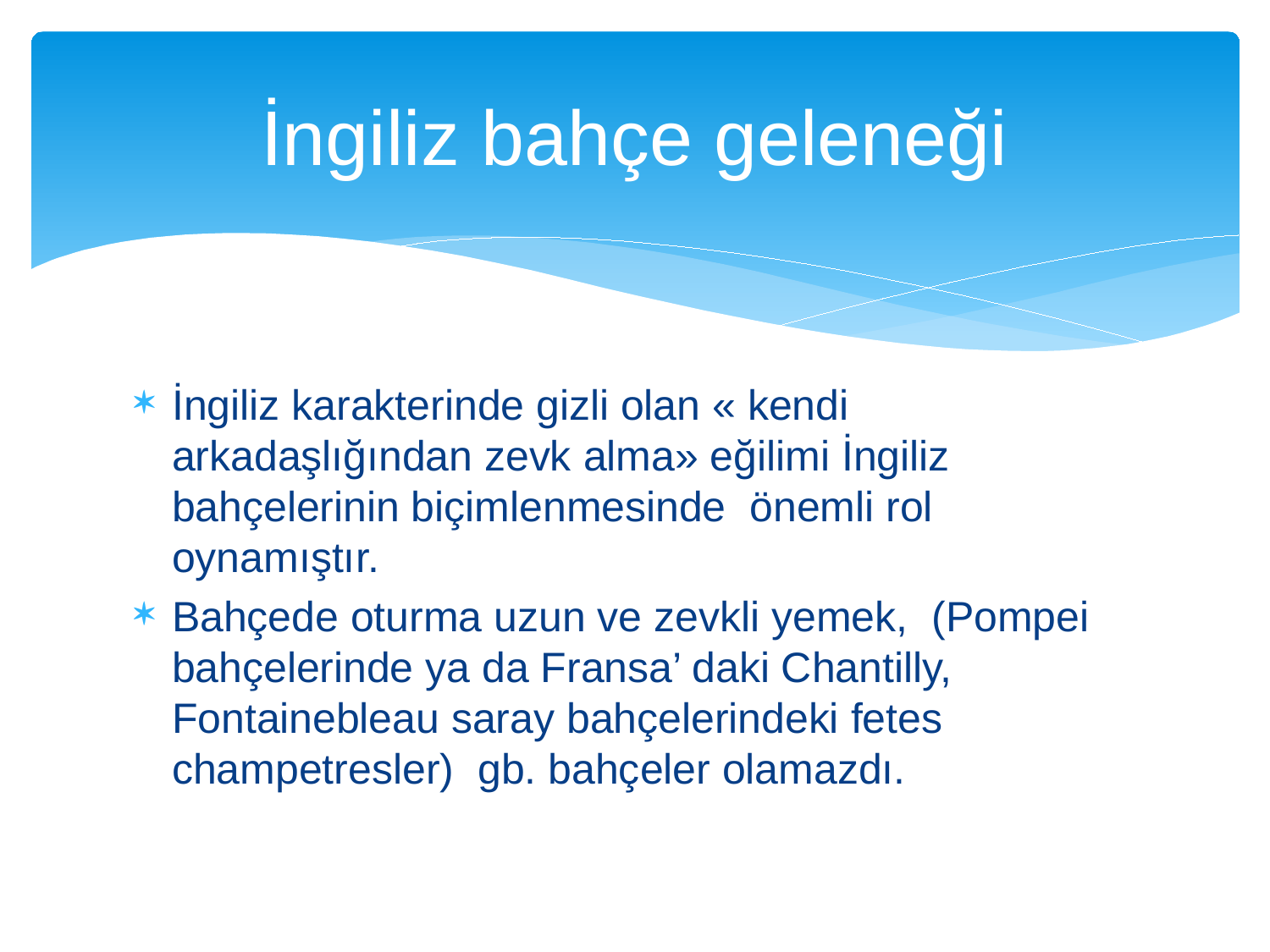

# İngiliz bahçe geleneği
İngiliz karakterinde gizli olan « kendi arkadaşlığından zevk alma» eğilimi İngiliz bahçelerinin biçimlenmesinde  önemli rol oynamıştır.
Bahçede oturma uzun ve zevkli yemek,  (Pompei bahçelerinde ya da Fransa’ daki Chantilly, Fontainebleau saray bahçelerindeki fetes champetresler)  gb. bahçeler olamazdı.